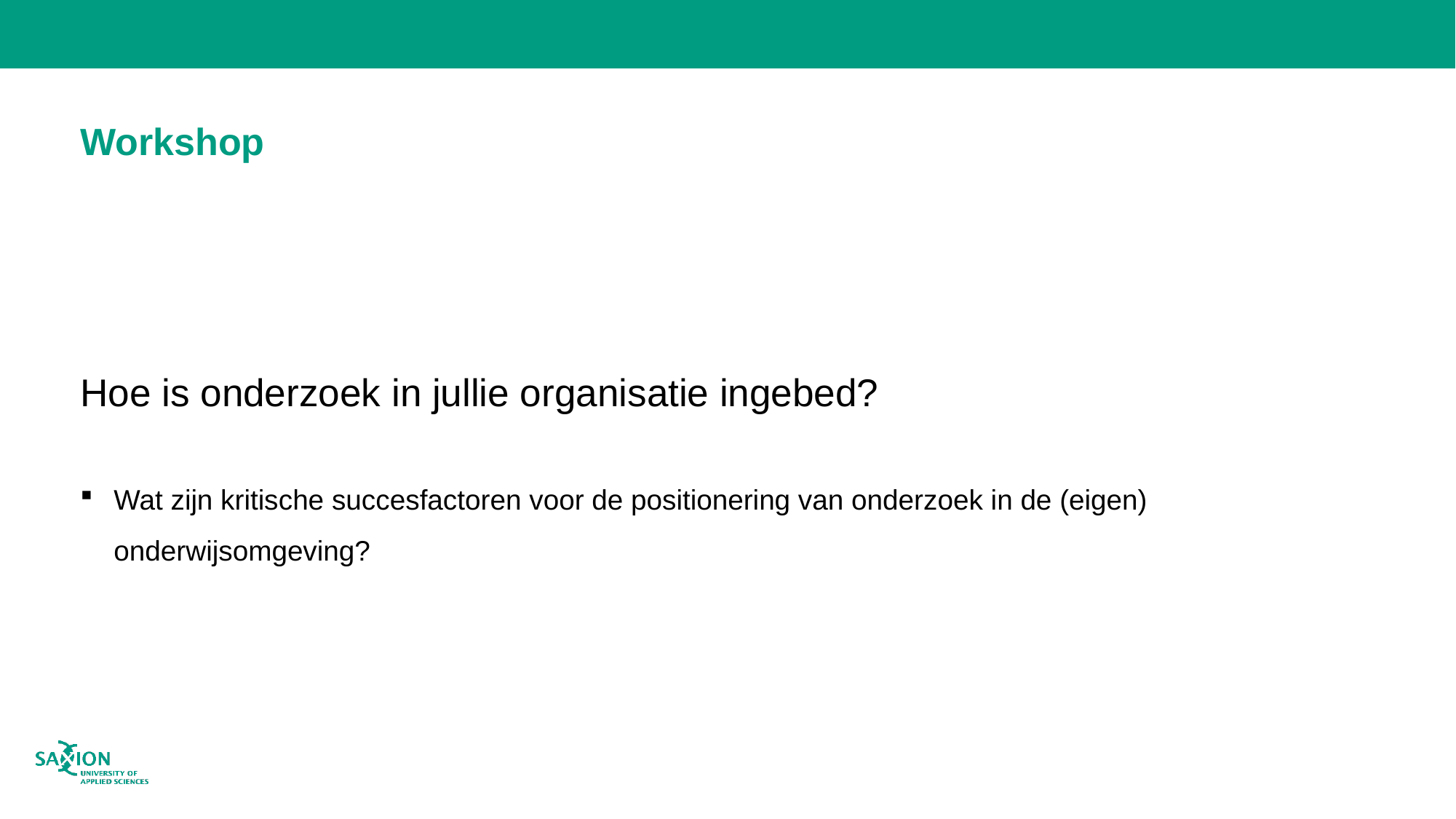

# Workshop
Hoe is onderzoek in jullie organisatie ingebed?

Wat zijn kritische succesfactoren voor de positionering van onderzoek in de (eigen) onderwijsomgeving?